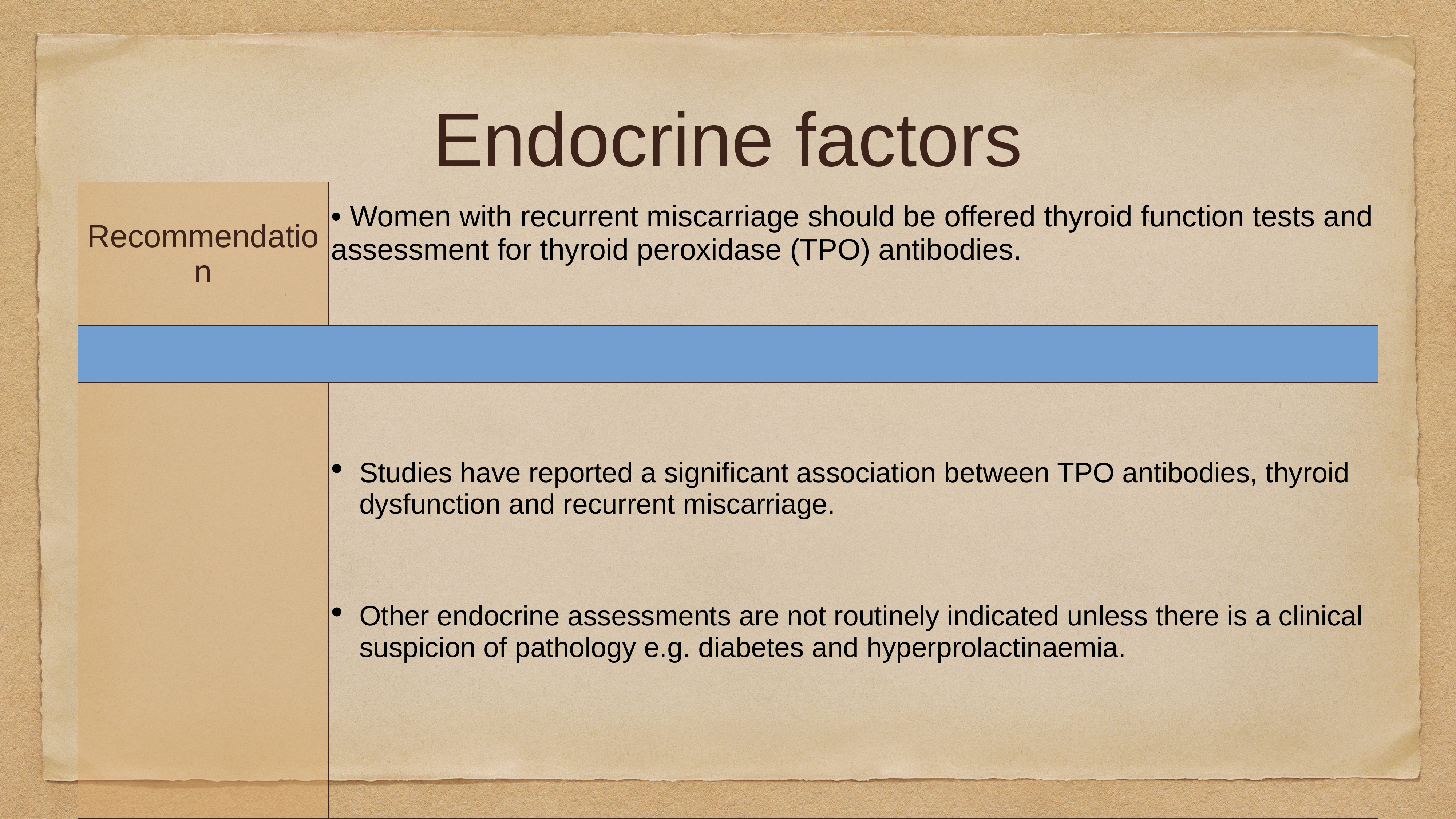

# Endocrine factors

| Recommendation | • Women with recurrent miscarriage should be offered thyroid function tests and assessment for thyroid peroxidase (TPO) antibodies. |
| --- | --- |
|  |  |
|  | Studies have reported a significant association between TPO antibodies, thyroid dysfunction and recurrent miscarriage. Other endocrine assessments are not routinely indicated unless there is a clinical suspicion of pathology e.g. diabetes and hyperprolactinaemia. |
|  |  |
|  |  |